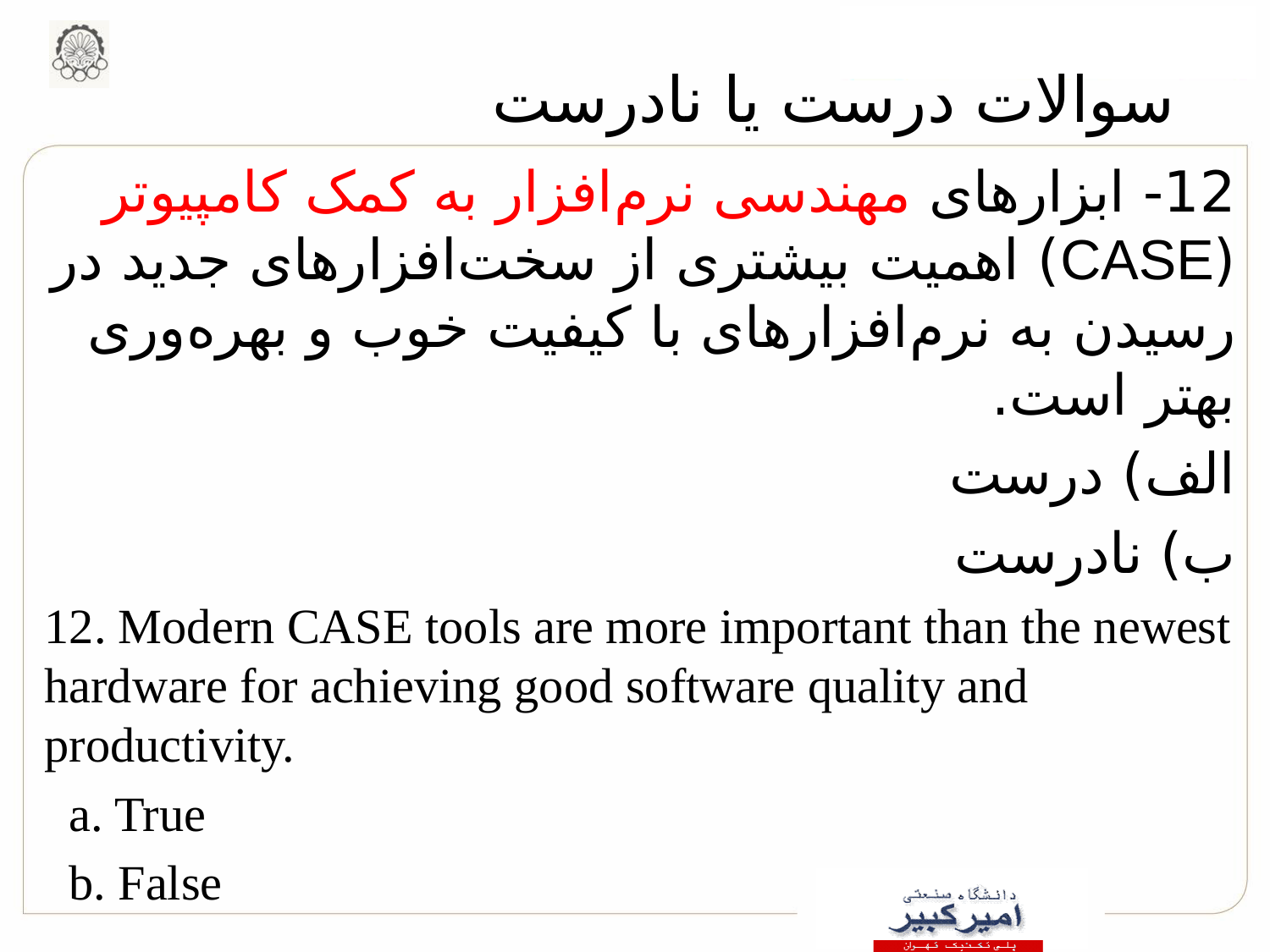

# سوالات درست یا نادرست
12- ابزارهای مهندسی نرم‌افزار به کمک کامپیوتر (CASE) اهمیت بیشتری از سخت‌افزارهای جدید در رسیدن به نرم‌افزارهای با کیفیت خوب و بهره‌وری بهتر است.
الف) درست
ب) نادرست
12. Modern CASE tools are more important than the newest hardware for achieving good software quality and productivity.
  a. True
  b. False